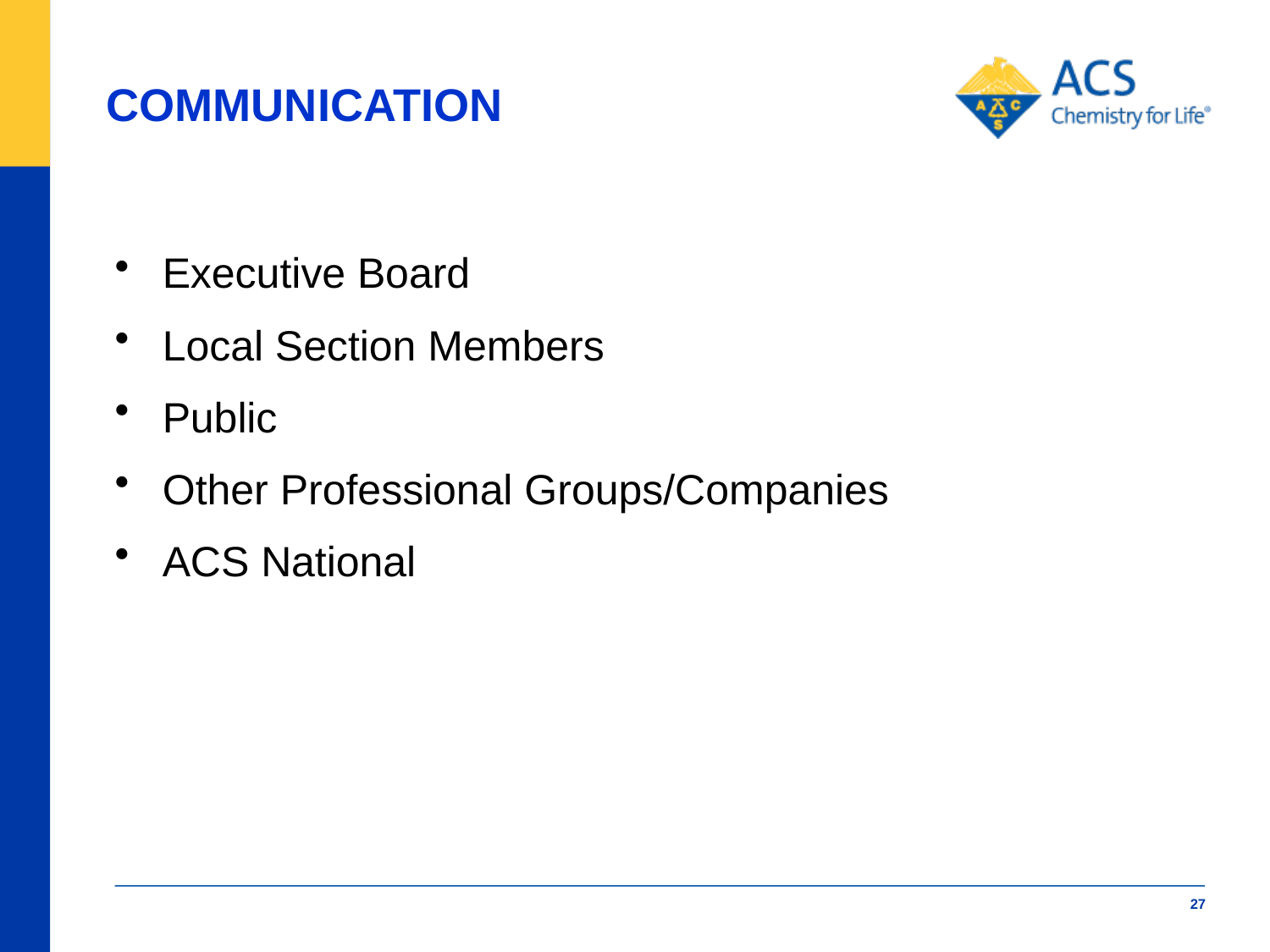

# COMMUNICATION
Executive Board
Local Section Members
Public
Other Professional Groups/Companies
ACS National

27